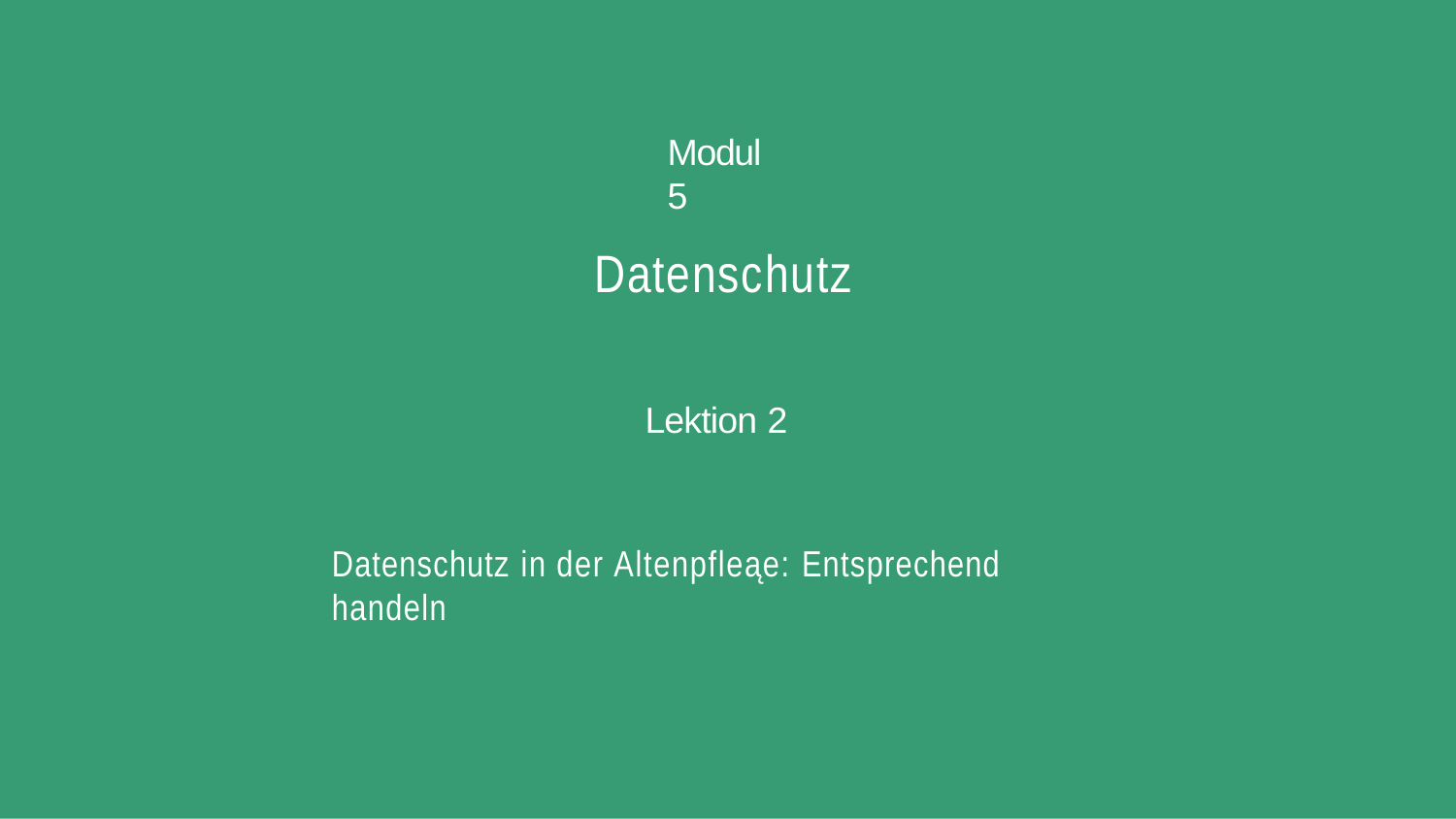

Modul 5
# Datenschutz
Lektion 2

Datenschutz in der Altenpfleąe: Entsprechend handeln